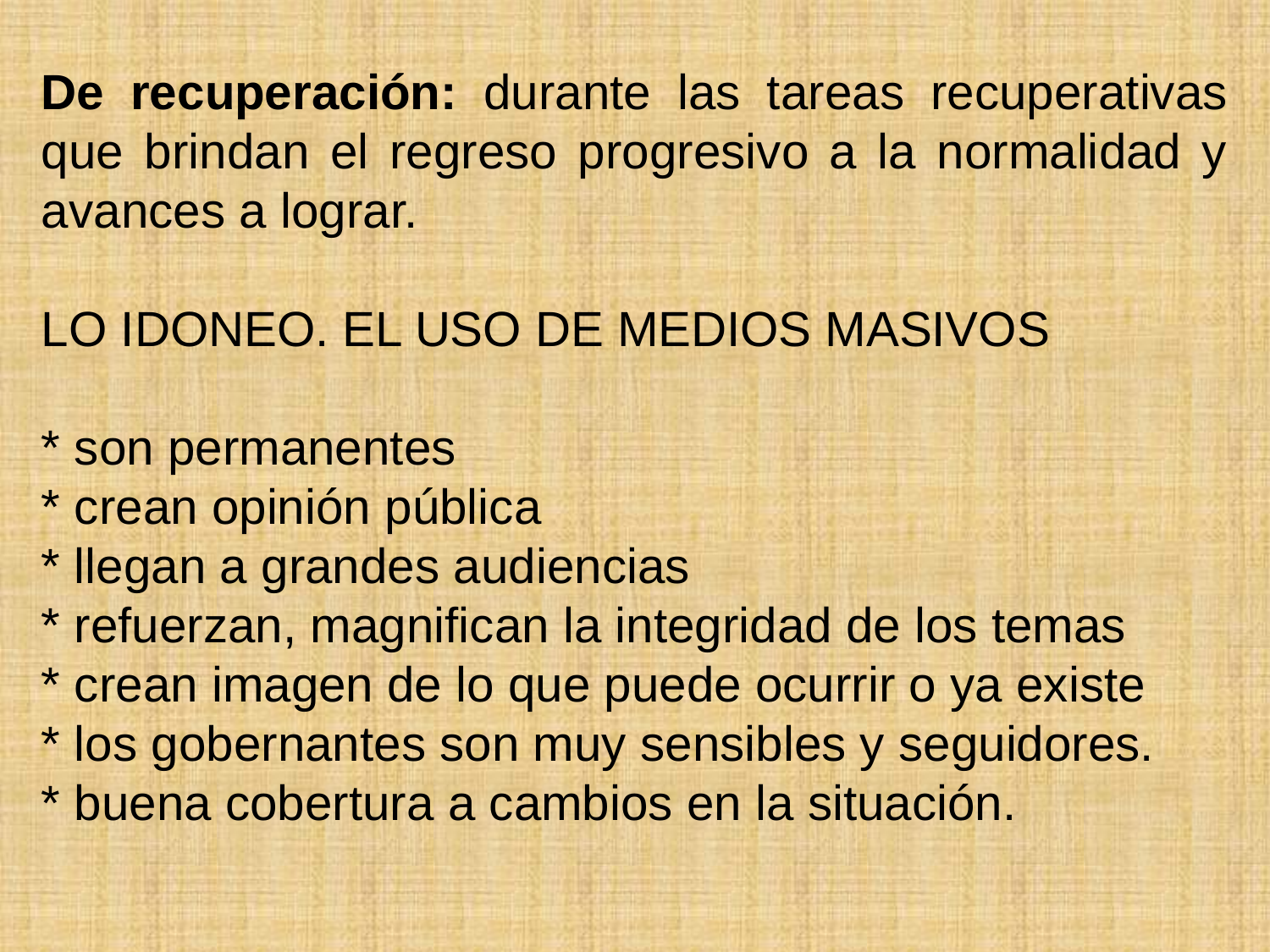

De recuperación: durante las tareas recuperativas que brindan el regreso progresivo a la normalidad y avances a lograr.

LO IDONEO. EL USO DE MEDIOS MASIVOS

* son permanentes
* crean opinión pública
* llegan a grandes audiencias
* refuerzan, magnifican la integridad de los temas
* crean imagen de lo que puede ocurrir o ya existe
* los gobernantes son muy sensibles y seguidores.
* buena cobertura a cambios en la situación.